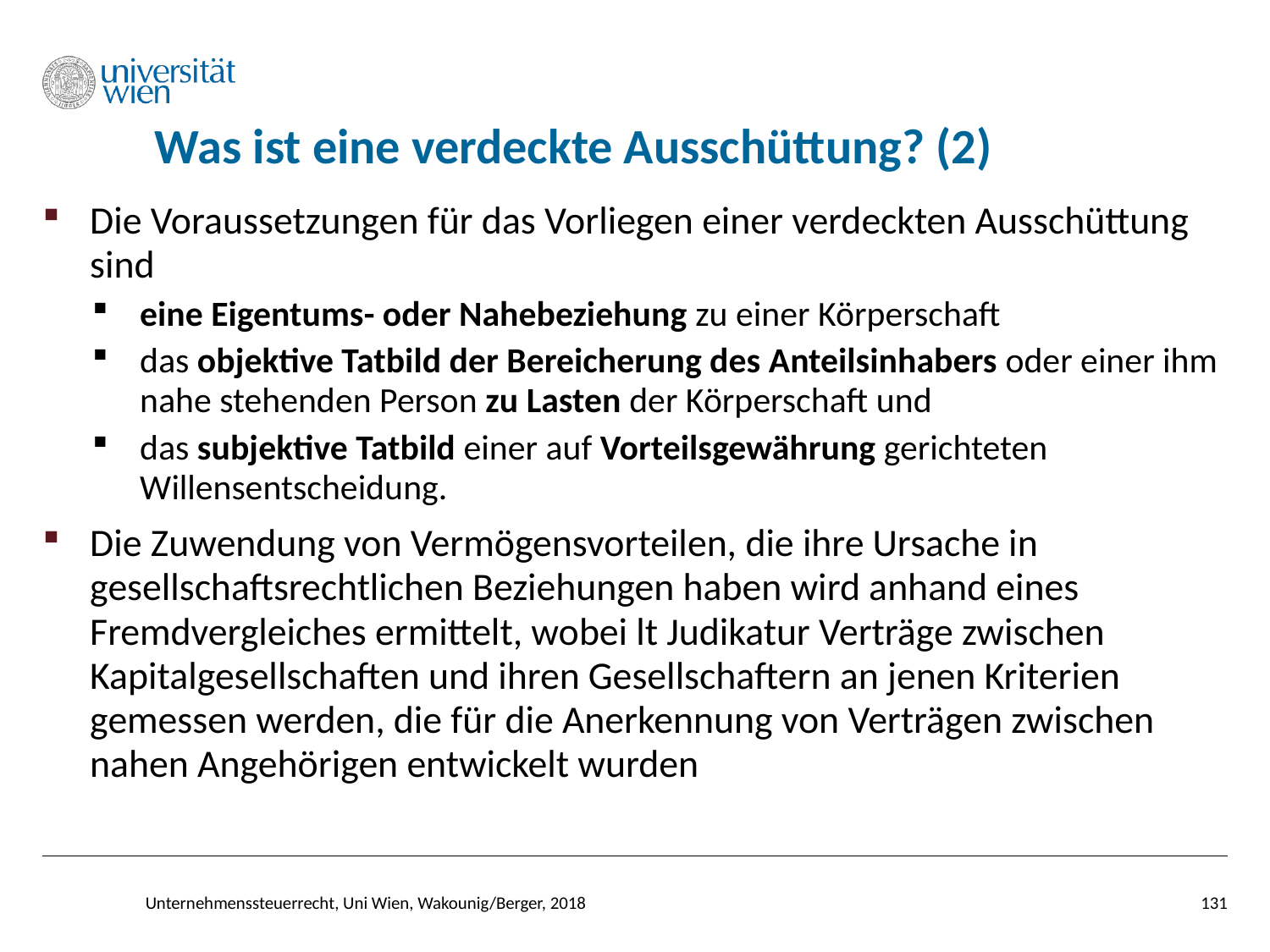

# Was ist eine verdeckte Ausschüttung? (2)
Die Voraussetzungen für das Vorliegen einer verdeckten Ausschüttung sind
eine Eigentums- oder Nahebeziehung zu einer Körperschaft
das objektive Tatbild der Bereicherung des Anteilsinhabers oder einer ihm nahe stehenden Person zu Lasten der Körperschaft und
das subjektive Tatbild einer auf Vorteilsgewährung gerichteten Willensentscheidung.
Die Zuwendung von Vermögensvorteilen, die ihre Ursache in gesellschaftsrechtlichen Beziehungen haben wird anhand eines Fremdvergleiches ermittelt, wobei lt Judikatur Verträge zwischen Kapitalgesellschaften und ihren Gesellschaftern an jenen Kriterien gemessen werden, die für die Anerkennung von Verträgen zwischen nahen Angehörigen entwickelt wurden

Unternehmenssteuerrecht, Uni Wien, Wakounig/Berger, 2018
131